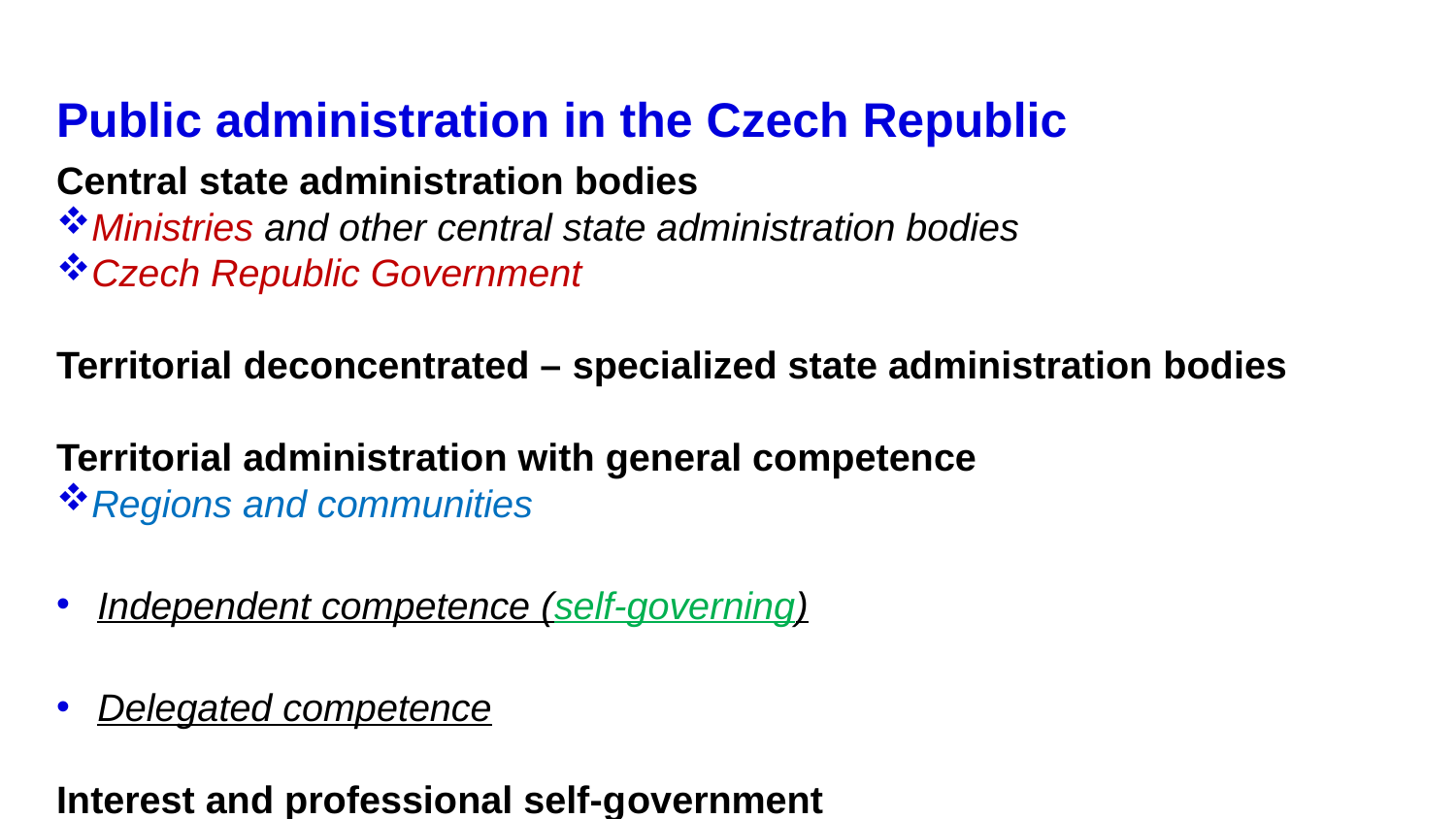

# Public administration in the Czech Republic
Central state administration bodies
Ministries and other central state administration bodies
Czech Republic Government

Territorial deconcentrated – specialized state administration bodies

Territorial administration with general competence
Regions and communities

Independent competence (self-governing)

Delegated competence

Interest and professional self-government